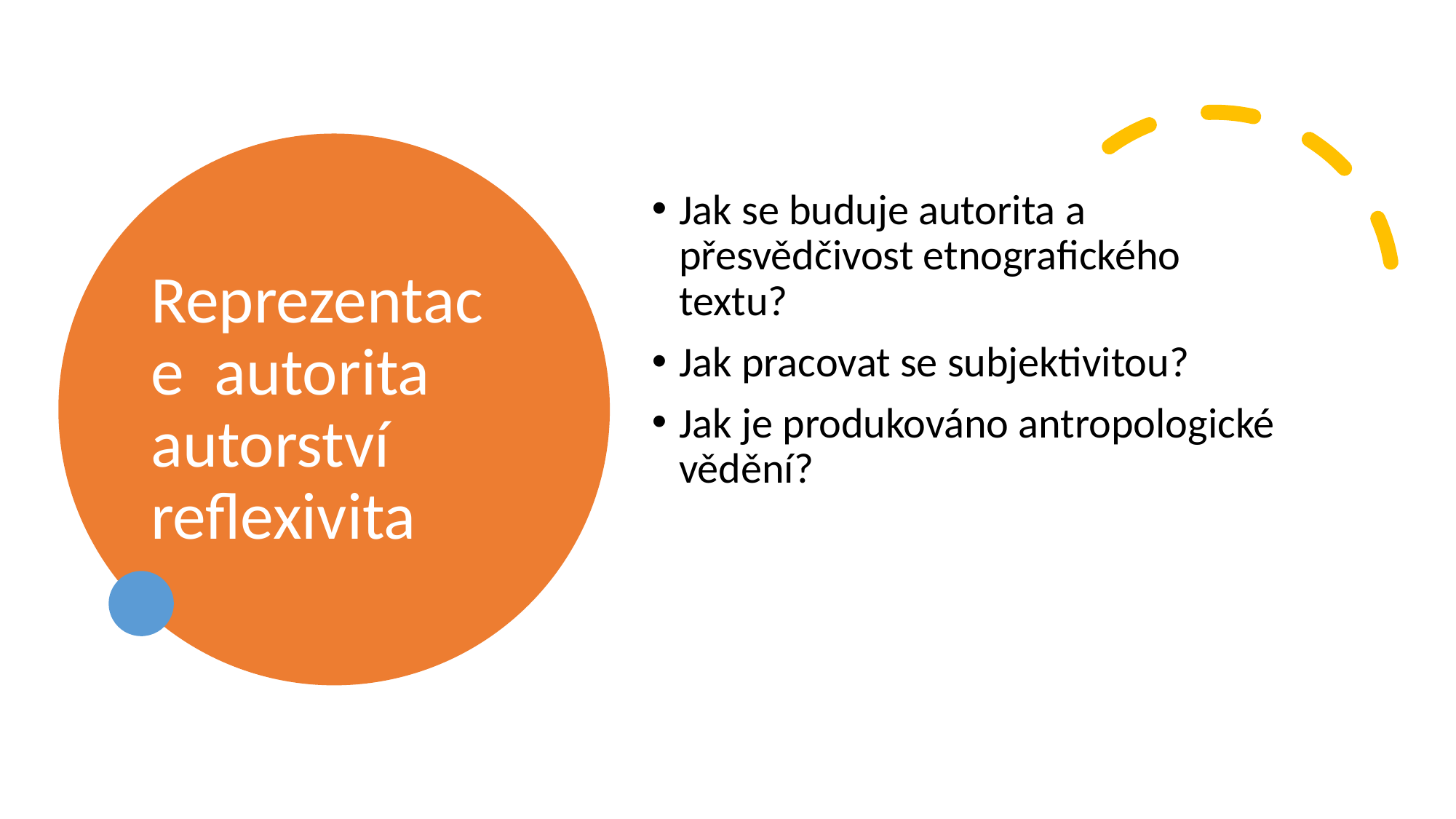

# Reprezentace  autorita autorství reflexivita
Jak se buduje autorita a přesvědčivost etnografického textu?
Jak pracovat se subjektivitou?
Jak je produkováno antropologické vědění?